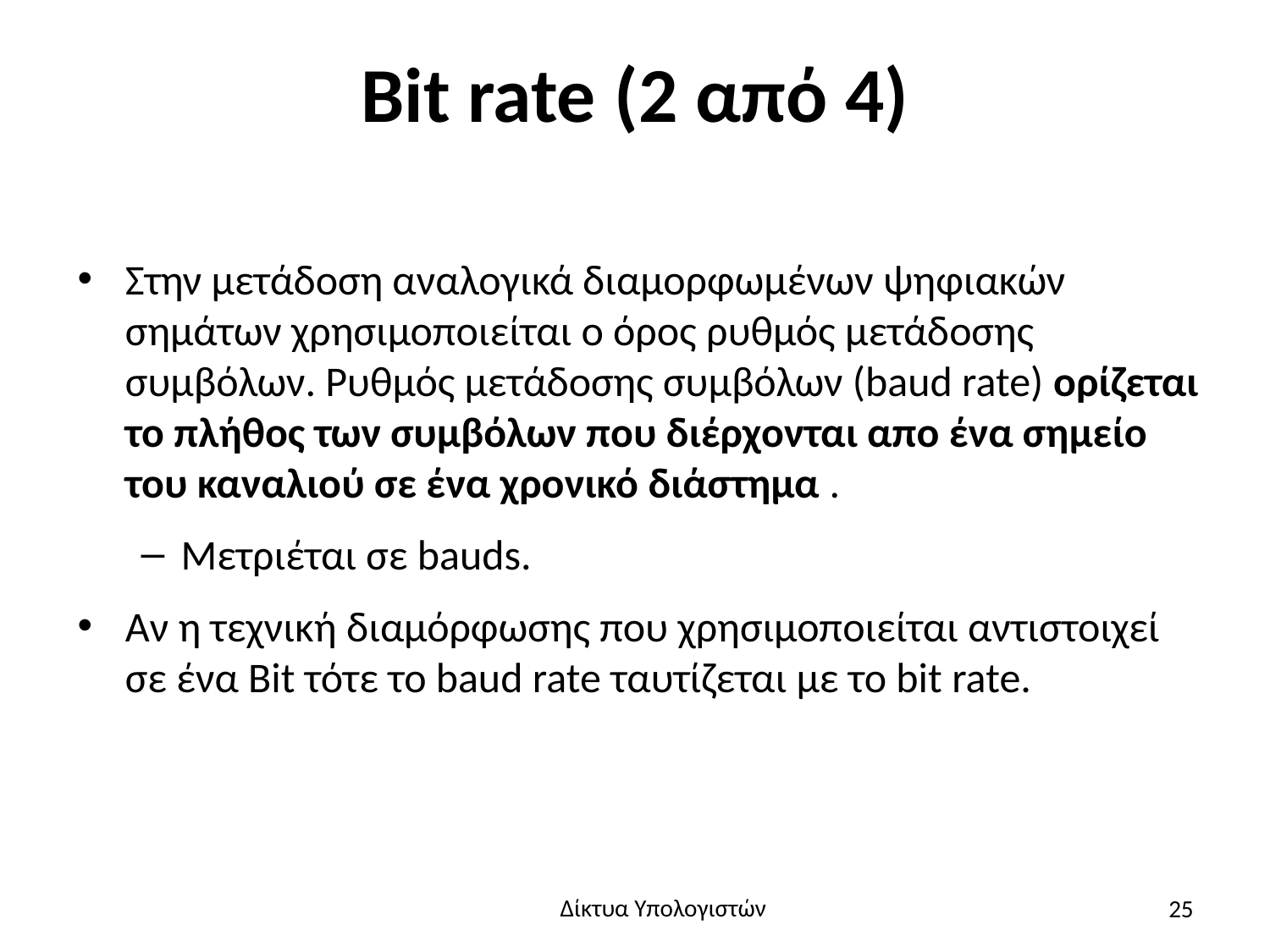

# Bit rate (2 από 4)
Στην μετάδοση αναλογικά διαμορφωμένων ψηφιακών σημάτων χρησιμοποιείται ο όρος ρυθμός μετάδοσης συμβόλων. Ρυθμός μετάδοσης συμβόλων (baud rate) ορίζεται το πλήθος των συμβόλων που διέρχονται απο ένα σημείο του καναλιού σε ένα χρονικό διάστημα .
Μετριέται σε bauds.
Αν η τεχνική διαμόρφωσης που χρησιμοποιείται αντιστοιχεί σε ένα Bit τότε το baud rate ταυτίζεται με το bit rate.
25
Δίκτυα Υπολογιστών